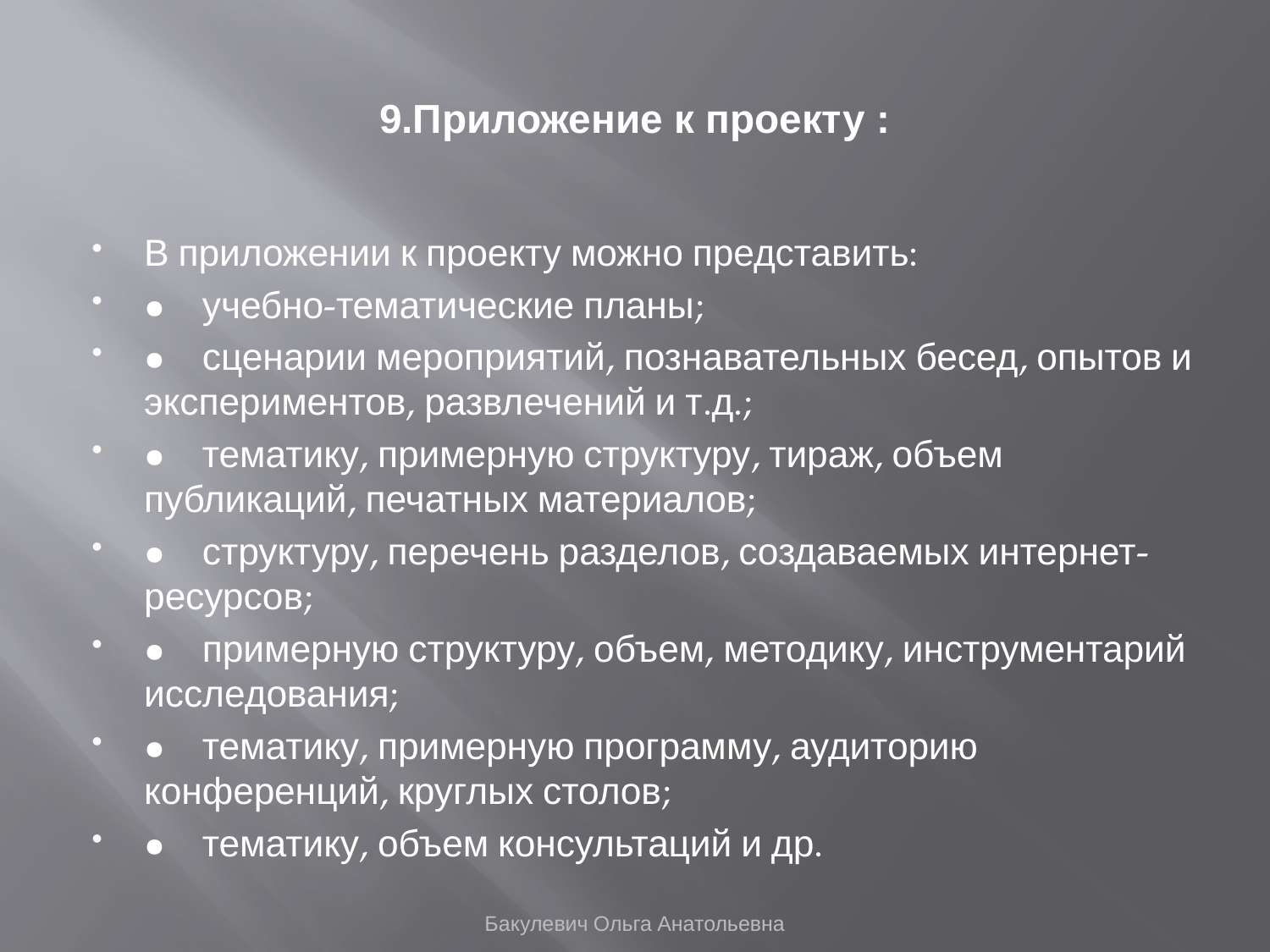

# 9.Приложение к проекту :
В приложении к проекту можно представить:
•    учебно-тематические планы;
•    сценарии мероприятий, познавательных бесед, опытов и экспериментов, развлечений и т.д.;
•    тематику, примерную структуру, тираж, объем публикаций, печатных материалов;
•    структуру, перечень разделов, создаваемых интернет-ресурсов;
•    примерную структуру, объем, методику, инструментарий исследования;
•    тематику, примерную программу, аудиторию конференций, круглых столов;
•    тематику, объем консультаций и др.
Бакулевич Ольга Анатольевна